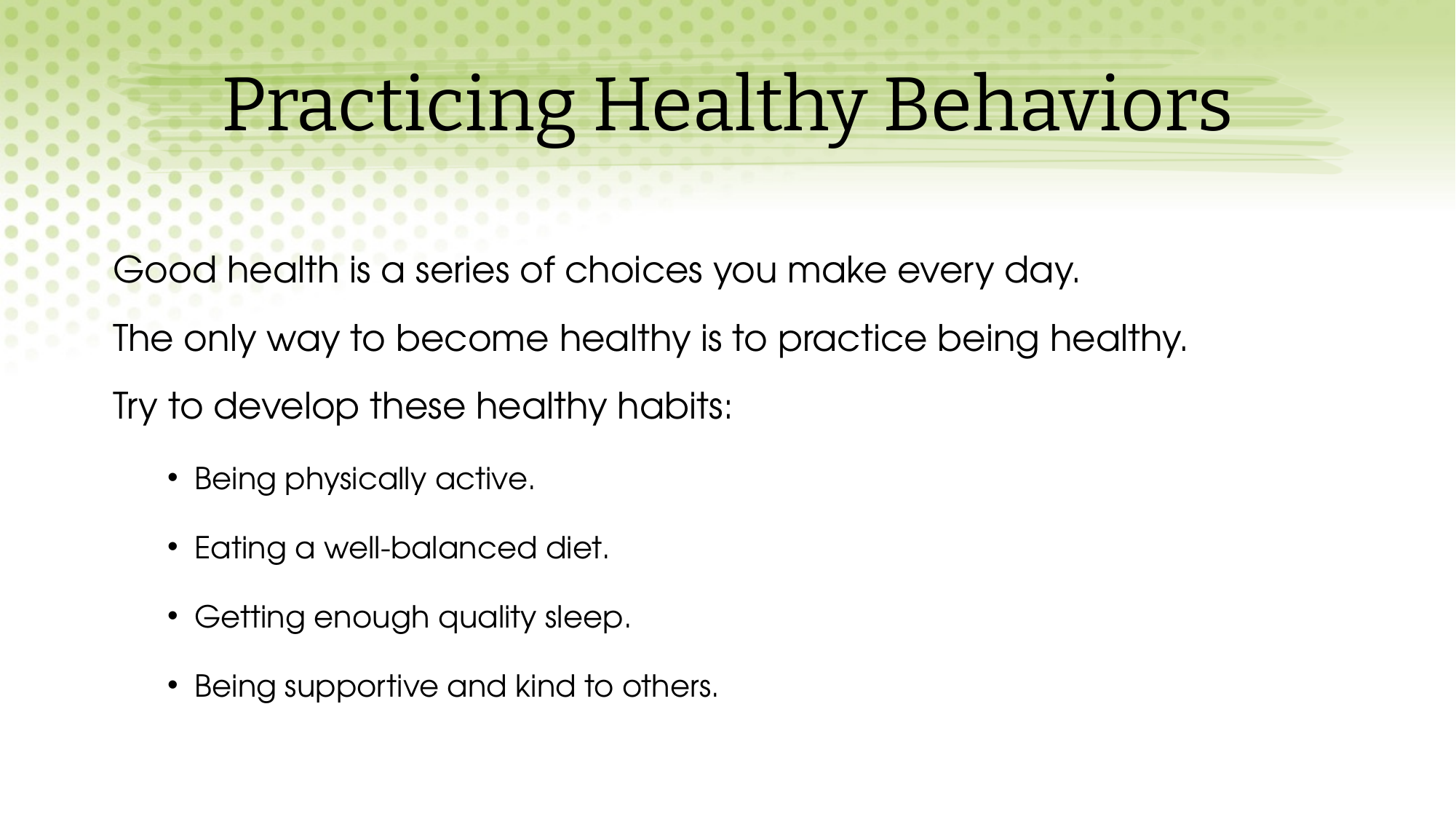

# Practicing Healthy Behaviors
Good health is a series of choices you make every day.
The only way to become healthy is to practice being healthy.
Try to develop these healthy habits:
Being physically active.
Eating a well-balanced diet.
Getting enough quality sleep.
Being supportive and kind to others.